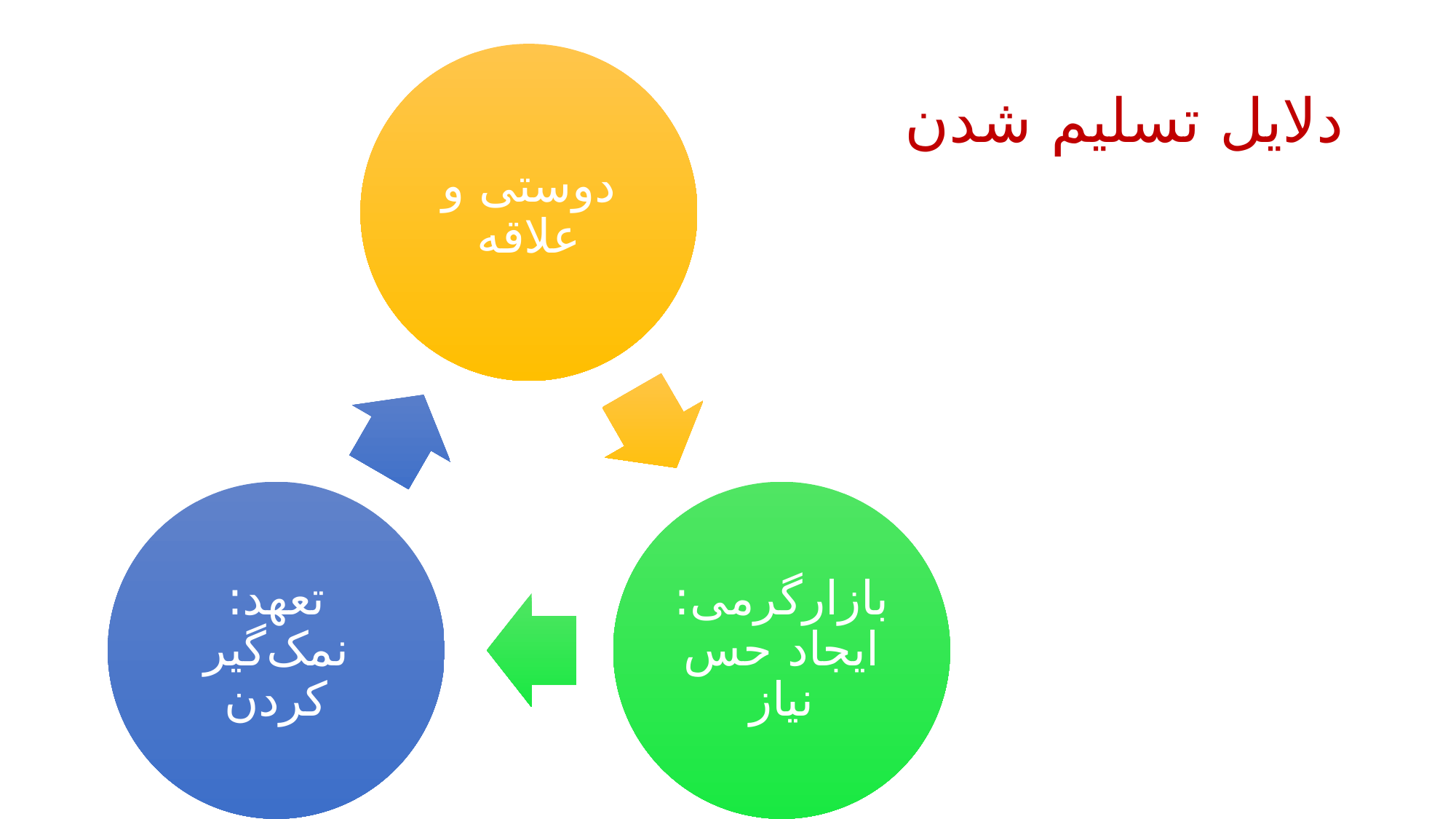

دوستی و علاقه

بازارگرمی: ایجاد حس نیاز

تعهد: نمک‌گیر کردن

# دلایل تسلیم شدن